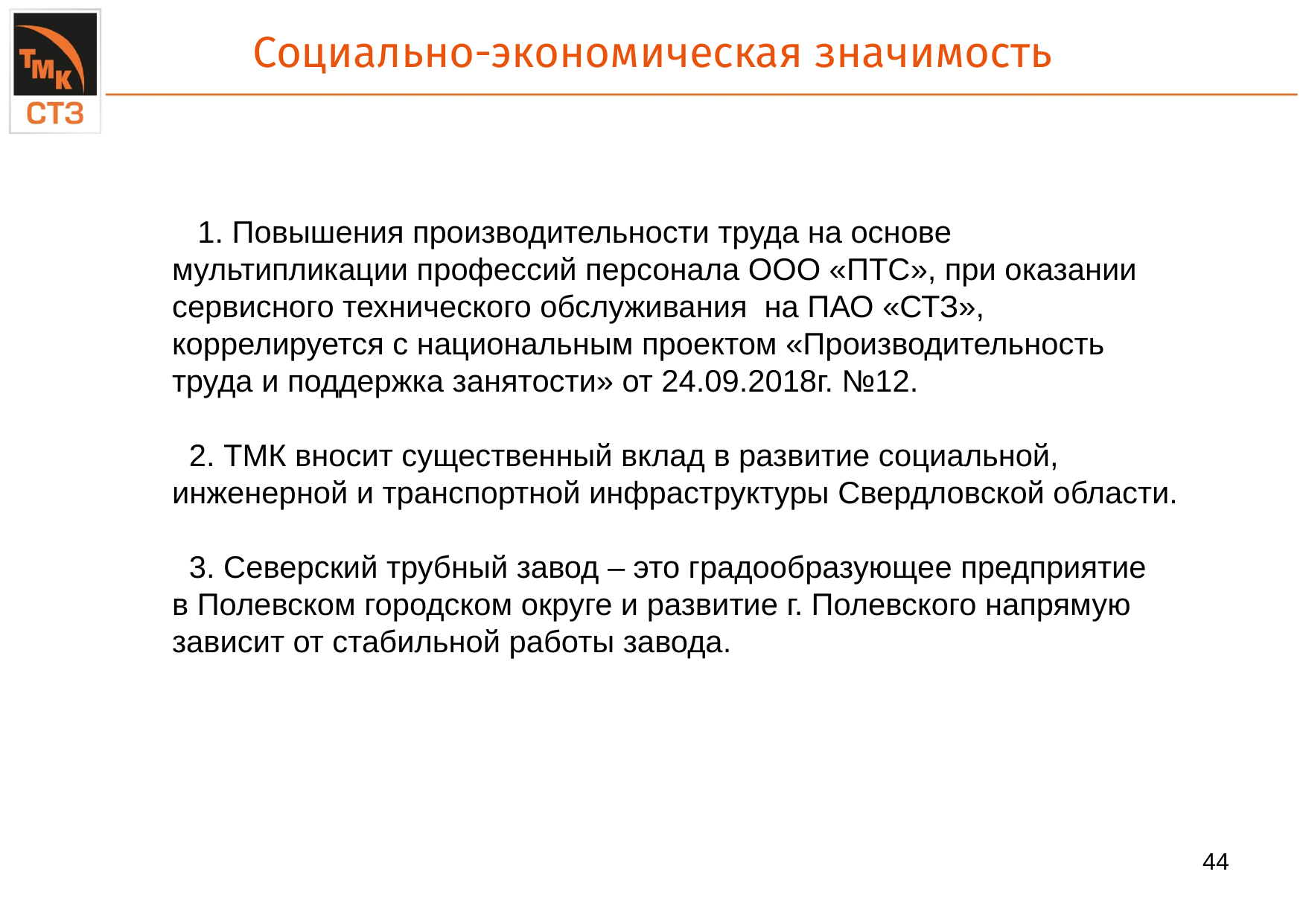

Социально-экономическая значимость
   1. Повышения производительности труда на основе мультипликации профессий персонала ООО «ПТС», при оказании сервисного технического обслуживания  на ПАО «СТЗ», коррелируется с национальным проектом «Производительность труда и поддержка занятости» от 24.09.2018г. №12.

  2. ТМК вносит существенный вклад в развитие социальной, инженерной и транспортной инфраструктуры Свердловской области.

  3. Северский трубный завод – это градообразующее предприятие
в Полевском городском округе и развитие г. Полевского напрямую зависит от стабильной работы завода.

44